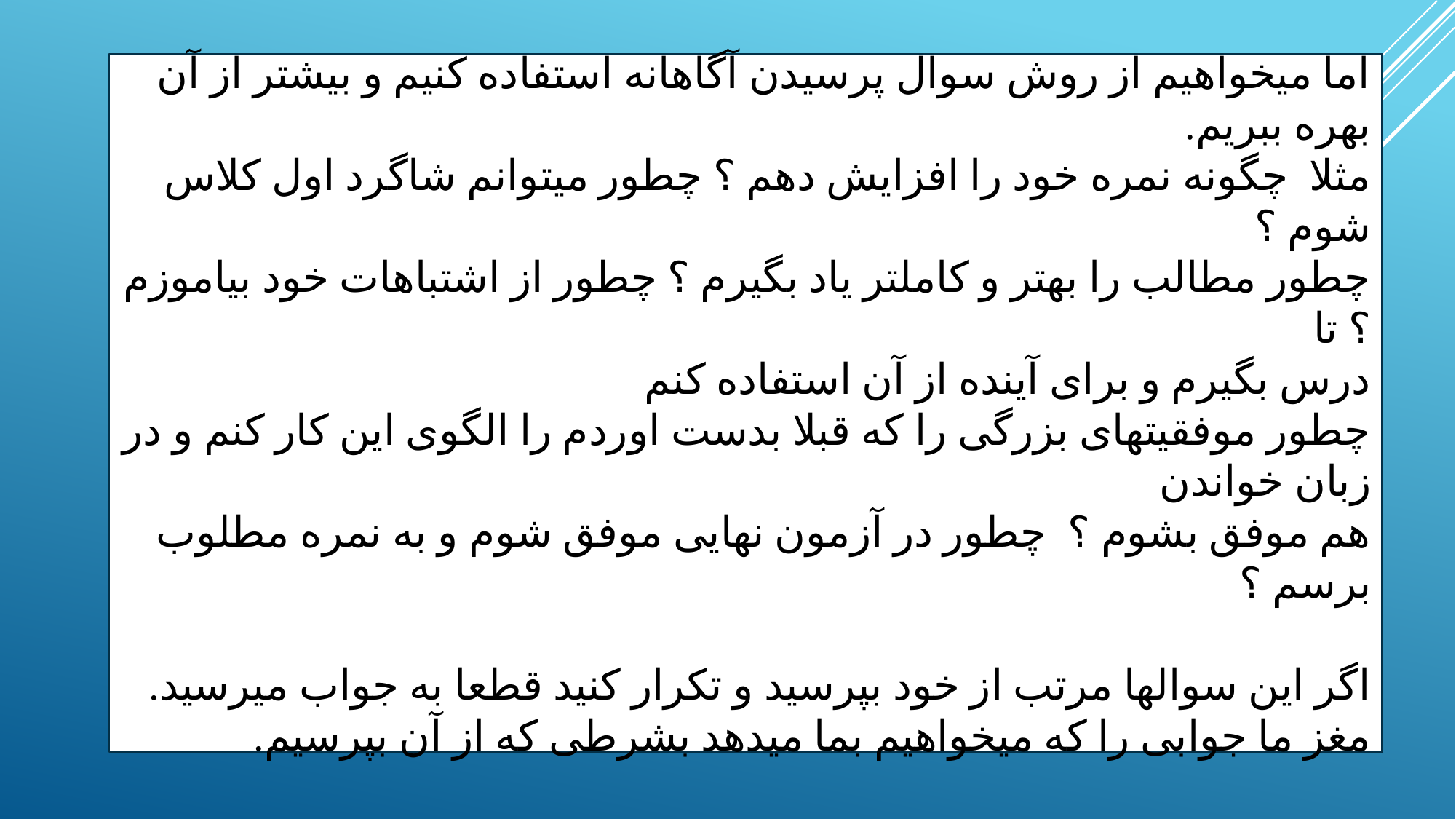

اما میخواهیم از روش سوال پرسیدن آگاهانه استفاده کنیم و بیشتر از آن بهره ببریم.
مثلا  چگونه نمره خود را افزایش دهم ؟ چطور میتوانم شاگرد اول کلاس شوم ؟
چطور مطالب را بهتر و کاملتر یاد بگیرم ؟ چطور از اشتباهات خود بیاموزم ؟ تا
درس بگیرم و برای آینده از آن استفاده کنم
چطور موفقیتهای بزرگی را که قبلا بدست اوردم را الگوی این کار کنم و در زبان خواندن
هم موفق بشوم ؟  چطور در آزمون نهایی موفق شوم و به نمره مطلوب برسم ؟

اگر این سوالها مرتب از خود بپرسید و تکرار کنید قطعا به جواب میرسید.
مغز ما جوابی را که میخواهیم بما میدهد بشرطی که از آن بپرسیم.